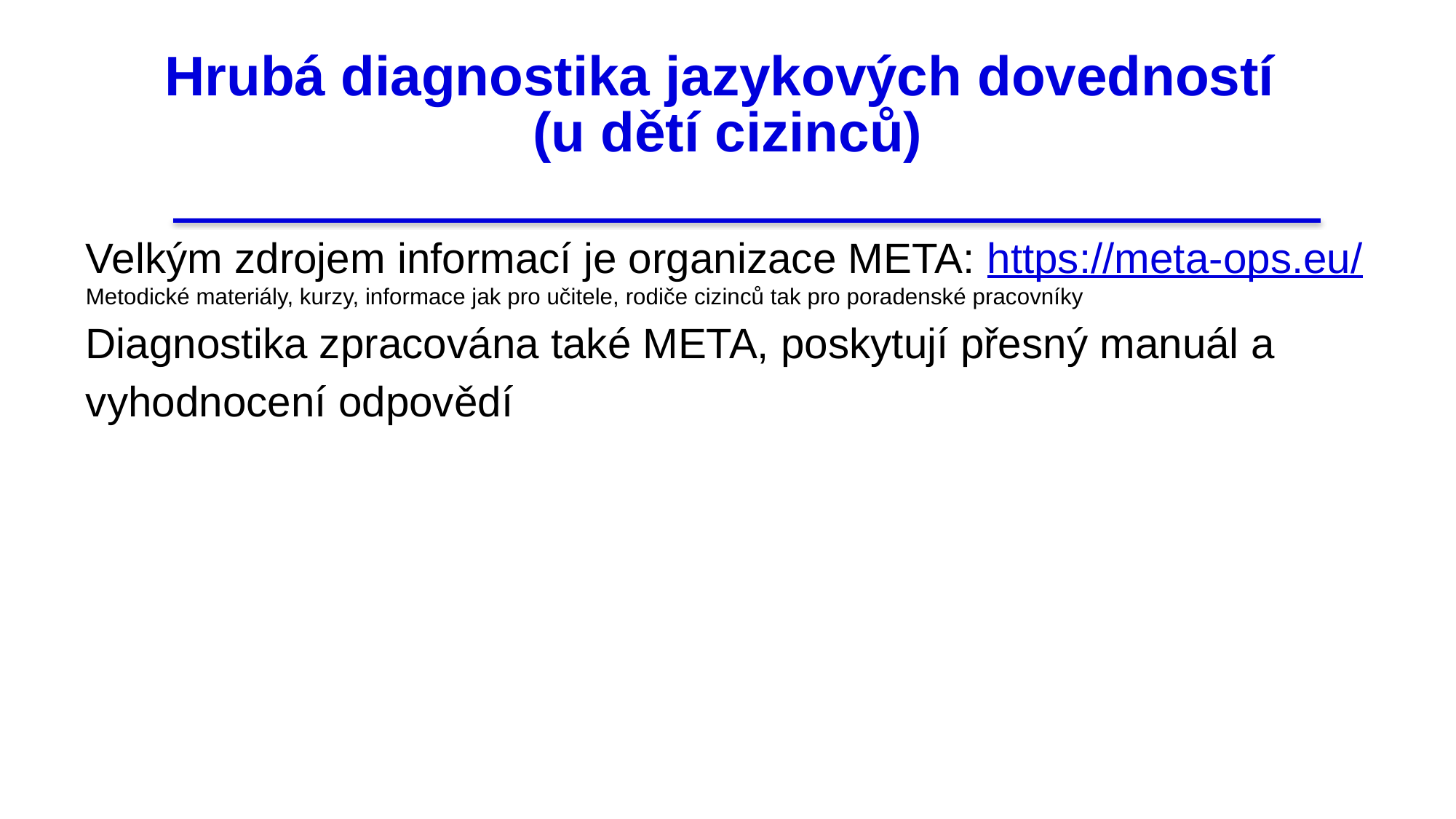

# Hrubá diagnostika jazykových dovedností (u dětí cizinců)
Velkým zdrojem informací je organizace META: https://meta-ops.eu/
Metodické materiály, kurzy, informace jak pro učitele, rodiče cizinců tak pro poradenské pracovníky
Diagnostika zpracována také META, poskytují přesný manuál a vyhodnocení odpovědí